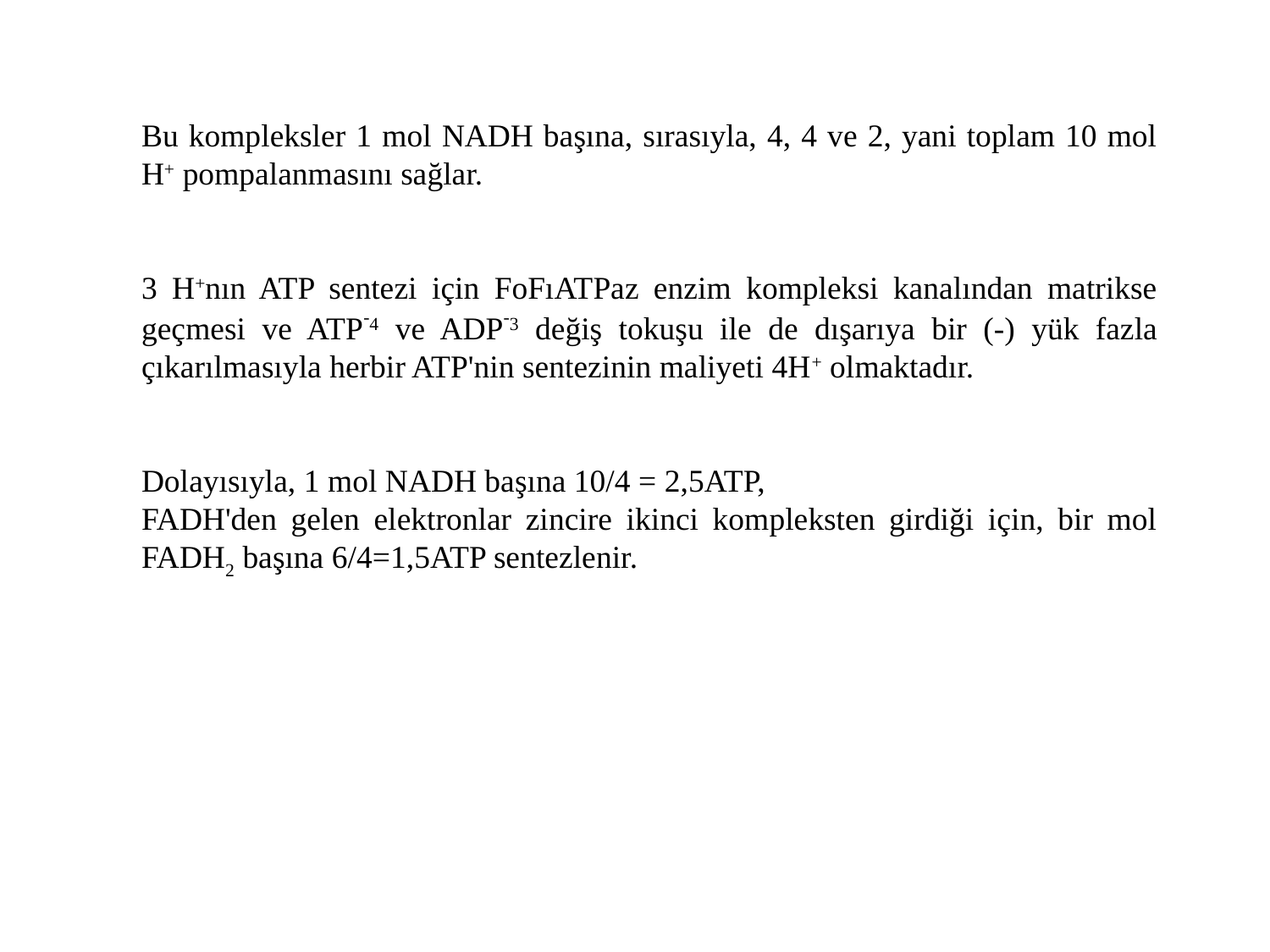

Bu kompleksler 1 mol NADH başına, sırasıyla, 4, 4 ve 2, yani toplam 10 mol H+ pompalanmasını sağlar.

3 H+nın ATP sentezi için FoFıATPaz enzim kompleksi kanalından matrikse geçmesi ve ATP-4 ve ADP-3 değiş tokuşu ile de dışarıya bir (-) yük fazla çıkarılmasıyla herbir ATP'nin sentezinin maliyeti 4H+ olmaktadır.

Dolayısıyla, 1 mol NADH başına 10/4 = 2,5ATP,
FADH'den gelen elektronlar zincire ikinci kompleksten girdiği için, bir mol FADH2 başına 6/4=1,5ATP sentezlenir.